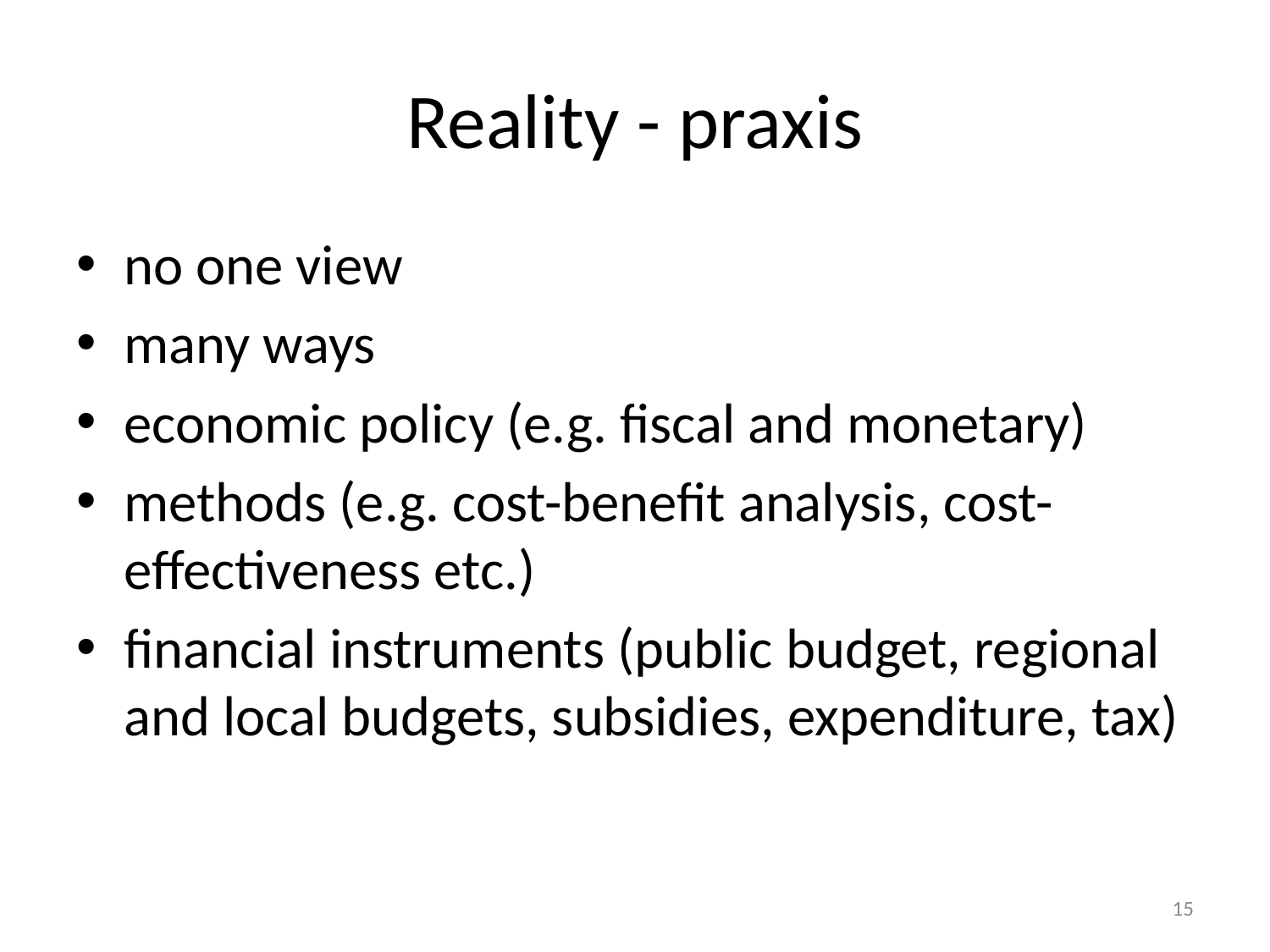

# Reality - praxis
no one view
many ways
economic policy (e.g. fiscal and monetary)
methods (e.g. cost-benefit analysis, cost-effectiveness etc.)
financial instruments (public budget, regional and local budgets, subsidies, expenditure, tax)
15